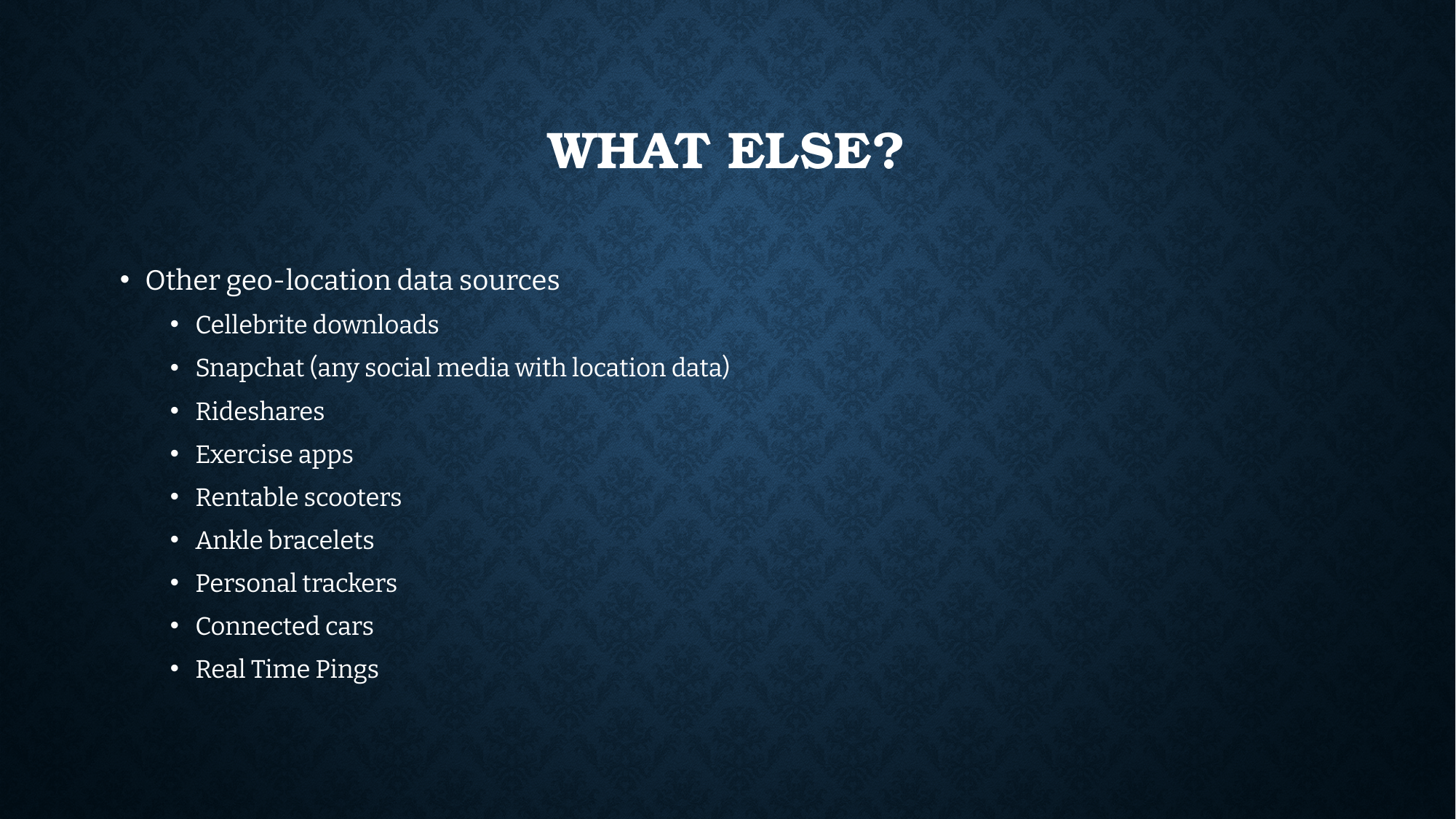

# What else?
Other geo-location data sources
Cellebrite downloads
Snapchat (any social media with location data)
Rideshares
Exercise apps
Rentable scooters
Ankle bracelets
Personal trackers
Connected cars
Real Time Pings